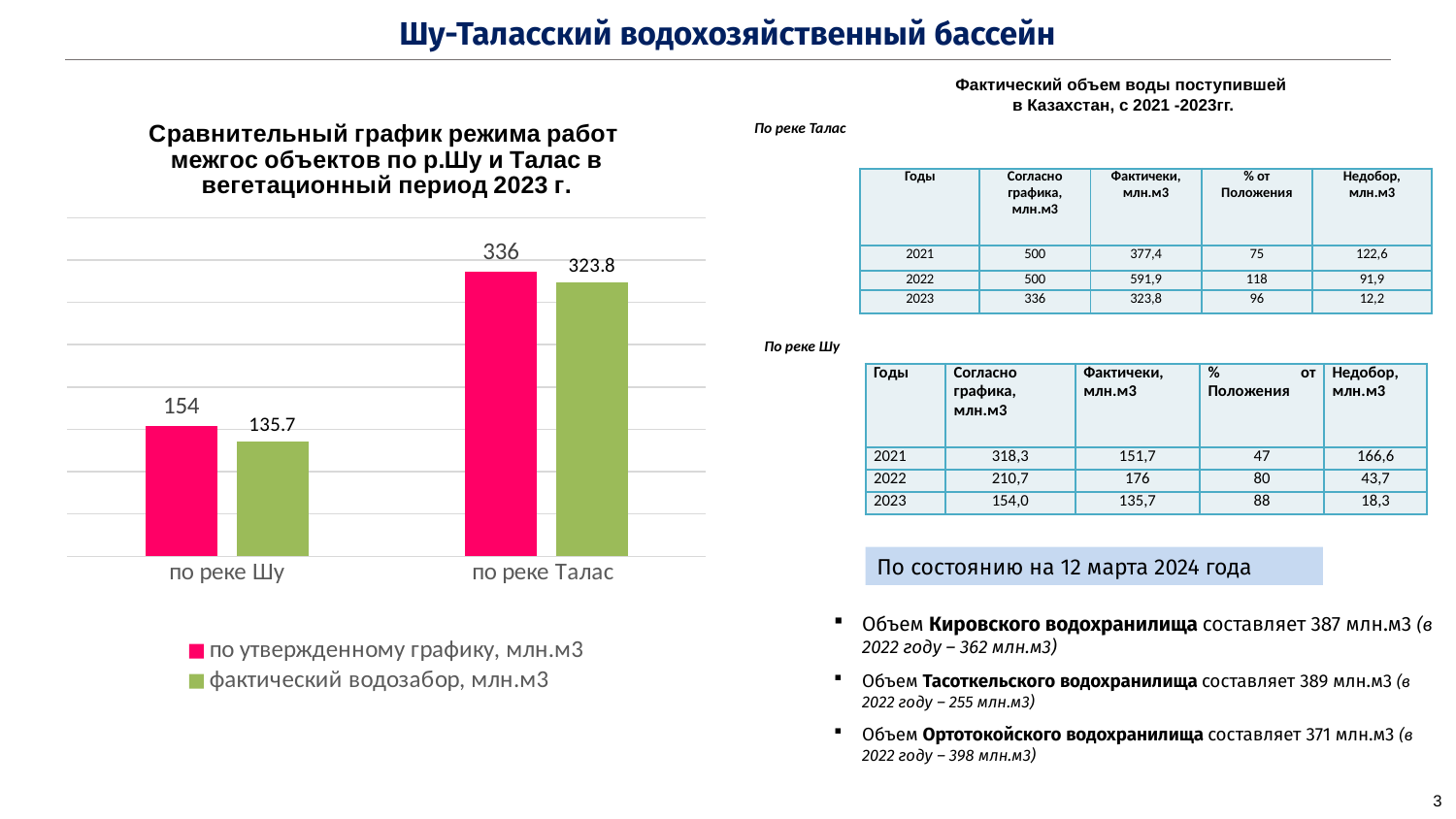

Шу-Таласский водохозяйственный бассейн
Фактический объем воды поступившей
 в Казахстан, с 2021 -2023гг.

### Chart: Сравнительный график режима работ  межгос объектов по р.Шу и Талас в вегетационный период 2023 г.

| Category | по утвержденному графику, млн.м3 | фактический водозабор, млн.м3 |
|---|---|---|
| по реке Шу
 | 154.0 | 135.7 |
| по реке Талас
 | 336.0 | 323.8 |
По реке Талас
| Годы | Согласно графика, млн.м3 | Фактичеки, млн.м3 | % от Положения | Недобор, млн.м3 |
| --- | --- | --- | --- | --- |
| 2021 | 500 | 377,4 | 75 | 122,6 |
| 2022 | 500 | 591,9 | 118 | 91,9 |
| 2023 | 336 | 323,8 | 96 | 12,2 |
По реке Шу
| Годы | Согласно графика, млн.м3 | Фактичеки, млн.м3 | % от Положения | Недобор, млн.м3 |
| --- | --- | --- | --- | --- |
| 2021 | 318,3 | 151,7 | 47 | 166,6 |
| 2022 | 210,7 | 176 | 80 | 43,7 |
| 2023 | 154,0 | 135,7 | 88 | 18,3 |
По состоянию на 12 марта 2024 года
Объем Кировского водохранилища составляет 387 млн.м3 (в 2022 году – 362 млн.м3)
Объем Тасоткельского водохранилища составляет 389 млн.м3 (в 2022 году – 255 млн.м3)
Объем Ортотокойского водохранилища составляет 371 млн.м3 (в 2022 году – 398 млн.м3)
3